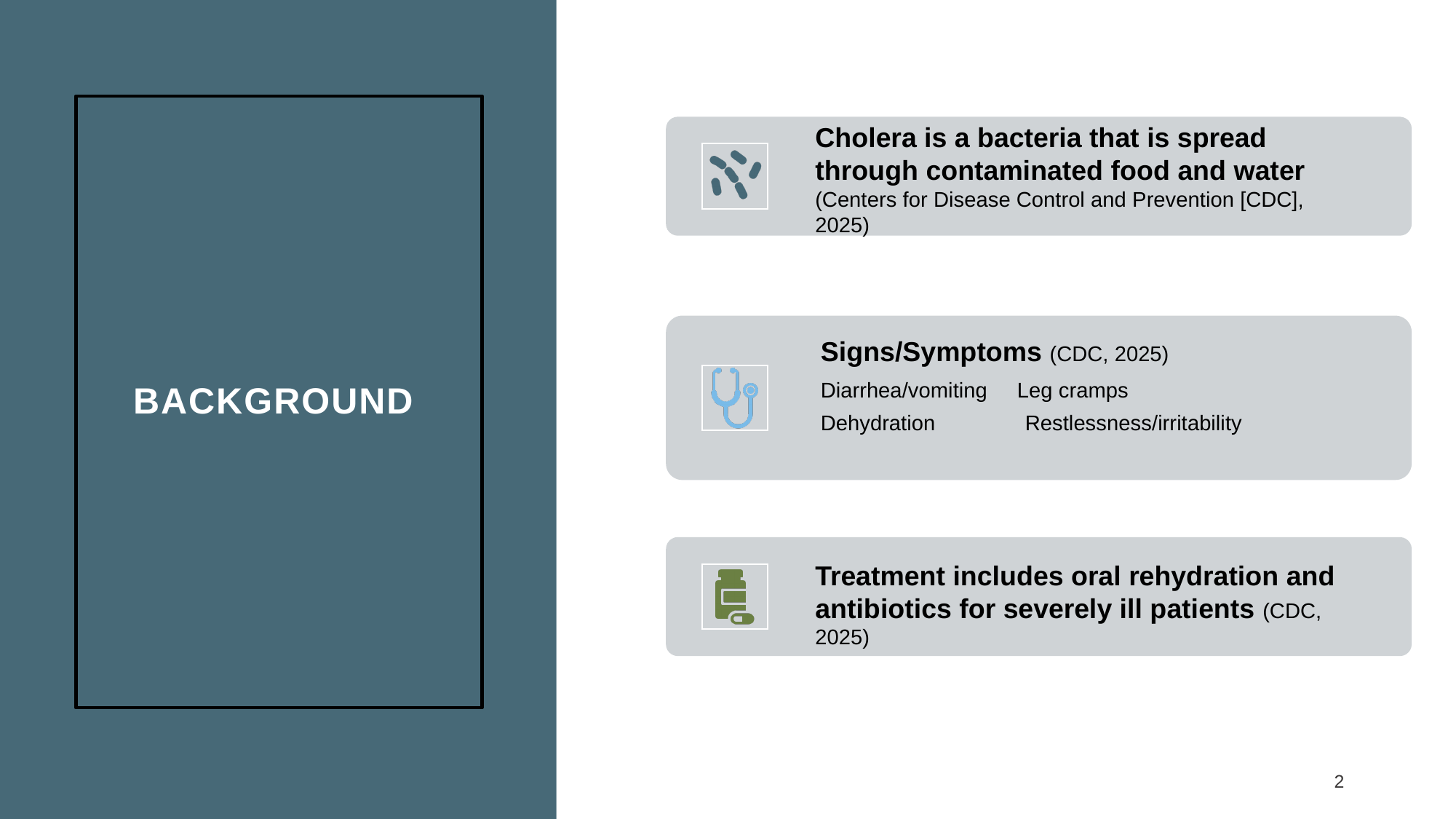

# Background
Cholera is a bacteria that is spread through contaminated food and water (Centers for Disease Control and Prevention [CDC], 2025)
Signs/Symptoms (CDC, 2025)
Diarrhea/vomiting     Leg cramps
Dehydration               Restlessness/irritability

Treatment includes oral rehydration and antibiotics for severely ill patients (CDC, 2025)
2